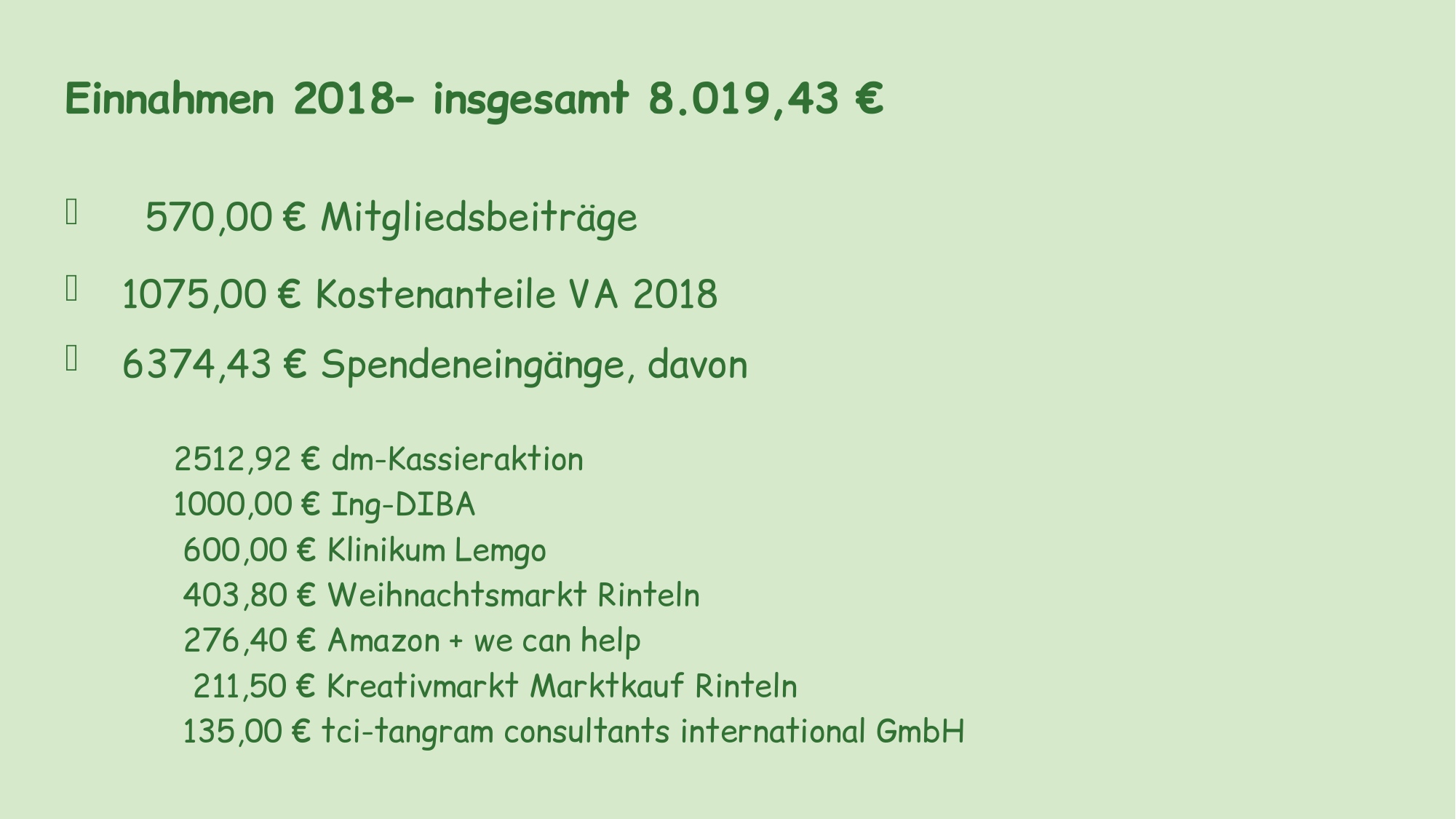

Einnahmen 2018– insgesamt 8.019,43 €

     570,00 € Mitgliedsbeiträge

   1075,00 € Kostenanteile VA 2018

   6374,43 € Spendeneingänge, davon

	    2512,92 € dm-Kassieraktion
	    1000,00 € Ing-DIBA
	     600,00 € Klinikum Lemgo
	     403,80 € Weihnachtsmarkt Rinteln
 	     276,40 € Amazon + we can help
	      211,50 € Kreativmarkt Marktkauf Rinteln
 	     135,00 € tci-tangram consultants international GmbH